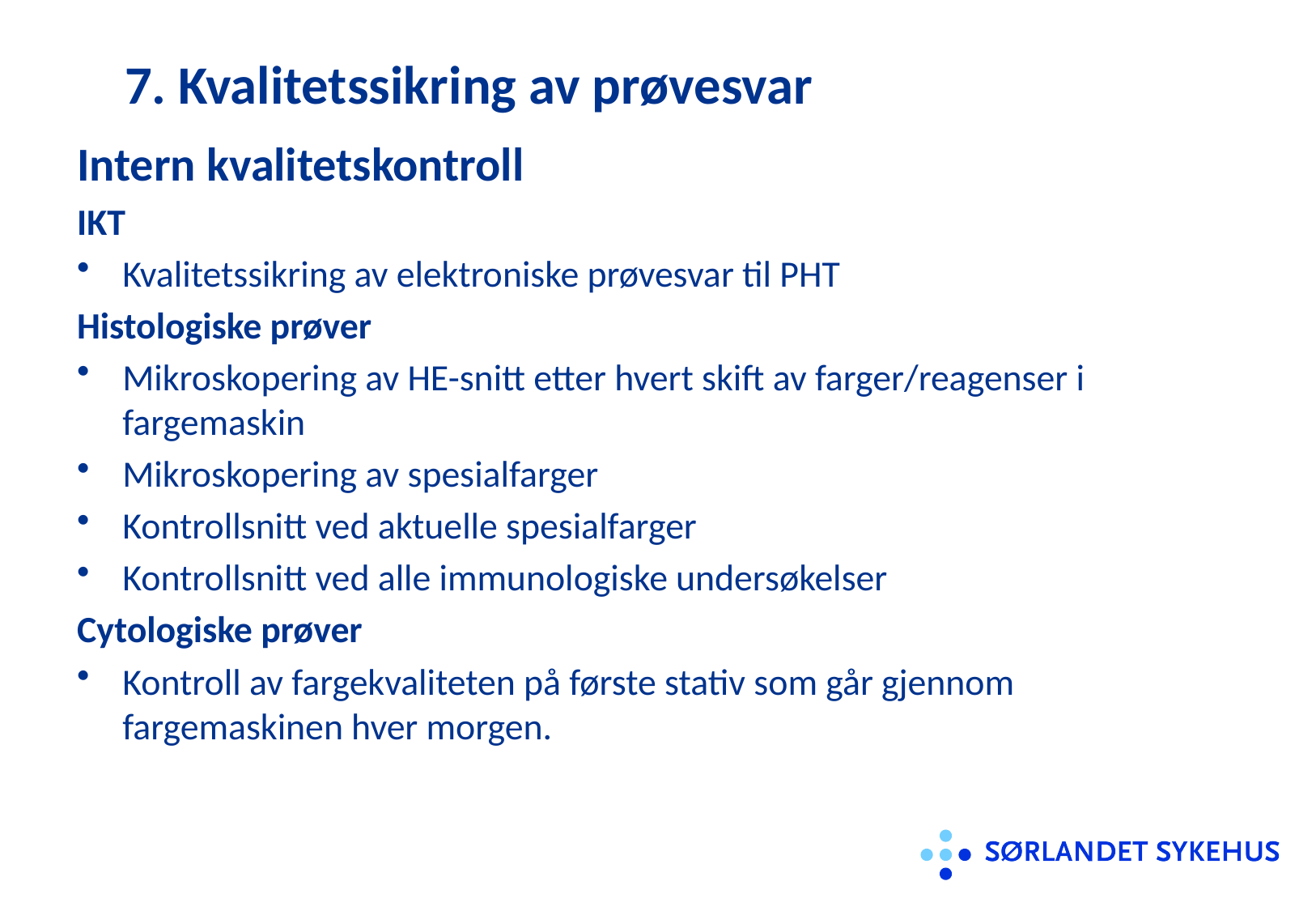

# 7. Kvalitetssikring av prøvesvar
Intern kvalitetskontroll
IKT
Kvalitetssikring av elektroniske prøvesvar til PHT
Histologiske prøver
Mikroskopering av HE-snitt etter hvert skift av farger/reagenser i fargemaskin
Mikroskopering av spesialfarger
Kontrollsnitt ved aktuelle spesialfarger
Kontrollsnitt ved alle immunologiske undersøkelser
Cytologiske prøver
Kontroll av fargekvaliteten på første stativ som går gjennom fargemaskinen hver morgen.